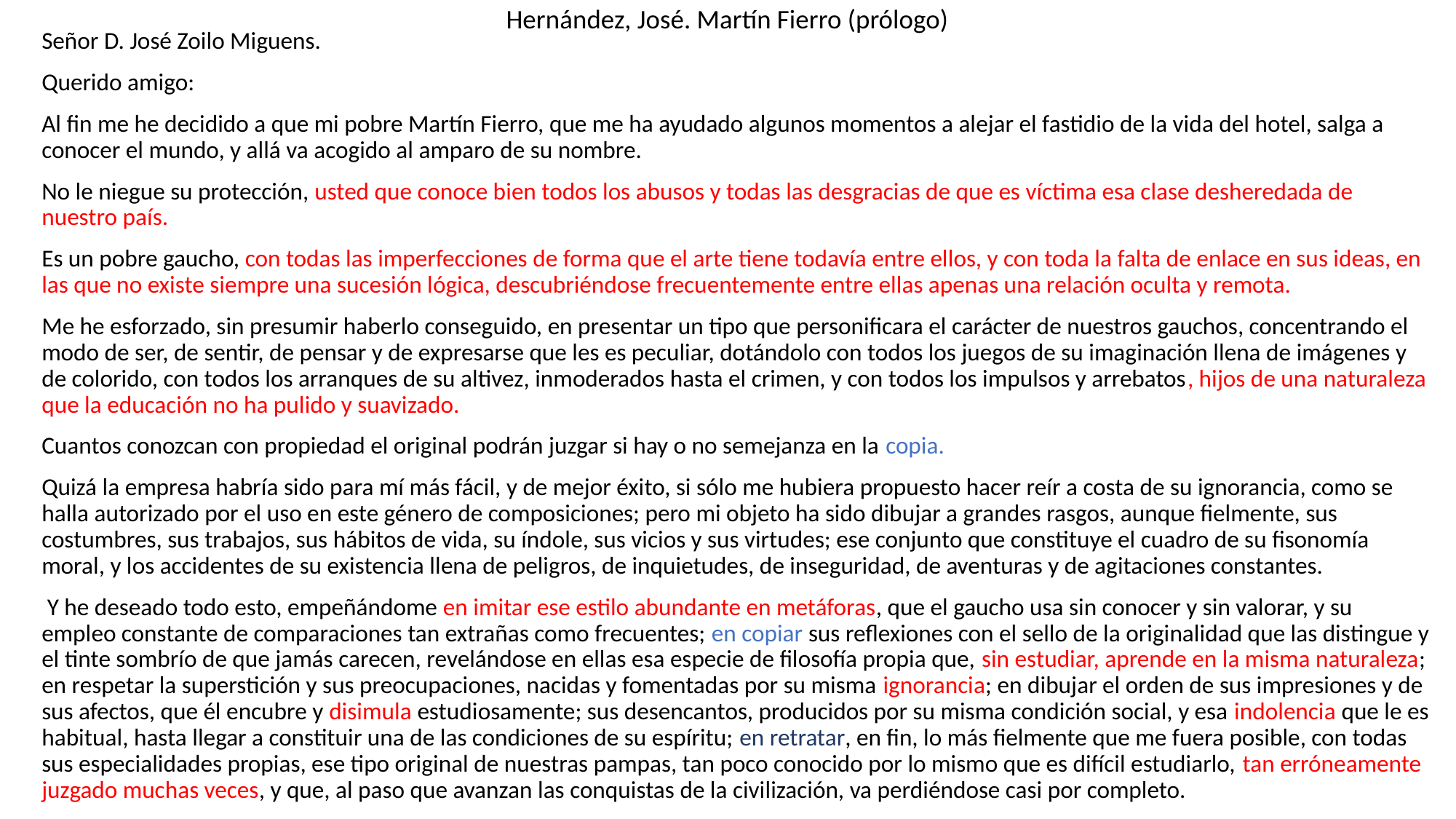

# Hernández, José. Martín Fierro (prólogo)
Señor D. José Zoilo Miguens.
Querido amigo:
Al fin me he decidido a que mi pobre Martín Fierro, que me ha ayudado algunos momentos a alejar el fastidio de la vida del hotel, salga a conocer el mundo, y allá va acogido al amparo de su nombre.
No le niegue su protección, usted que conoce bien todos los abusos y todas las desgracias de que es víctima esa clase desheredada de nuestro país.
Es un pobre gaucho, con todas las imperfecciones de forma que el arte tiene todavía entre ellos, y con toda la falta de enlace en sus ideas, en las que no existe siempre una sucesión lógica, descubriéndose frecuentemente entre ellas apenas una relación oculta y remota.
Me he esforzado, sin presumir haberlo conseguido, en presentar un tipo que personificara el carácter de nuestros gauchos, concentrando el modo de ser, de sentir, de pensar y de expresarse que les es peculiar, dotándolo con todos los juegos de su imaginación llena de imágenes y de colorido, con todos los arranques de su altivez, inmoderados hasta el crimen, y con todos los impulsos y arrebatos, hijos de una naturaleza que la educación no ha pulido y suavizado.
Cuantos conozcan con propiedad el original podrán juzgar si hay o no semejanza en la copia.
Quizá la empresa habría sido para mí más fácil, y de mejor éxito, si sólo me hubiera propuesto hacer reír a costa de su ignorancia, como se halla autorizado por el uso en este género de composiciones; pero mi objeto ha sido dibujar a grandes rasgos, aunque fielmente, sus costumbres, sus trabajos, sus hábitos de vida, su índole, sus vicios y sus virtudes; ese conjunto que constituye el cuadro de su fisonomía moral, y los accidentes de su existencia llena de peligros, de inquietudes, de inseguridad, de aventuras y de agitaciones constantes.
 Y he deseado todo esto, empeñándome en imitar ese estilo abundante en metáforas, que el gaucho usa sin conocer y sin valorar, y su empleo constante de comparaciones tan extrañas como frecuentes; en copiar sus reflexiones con el sello de la originalidad que las distingue y el tinte sombrío de que jamás carecen, revelándose en ellas esa especie de filosofía propia que, sin estudiar, aprende en la misma naturaleza; en respetar la superstición y sus preocupaciones, nacidas y fomentadas por su misma ignorancia; en dibujar el orden de sus impresiones y de sus afectos, que él encubre y disimula estudiosamente; sus desencantos, producidos por su misma condición social, y esa indolencia que le es habitual, hasta llegar a constituir una de las condiciones de su espíritu; en retratar, en fin, lo más fielmente que me fuera posible, con todas sus especialidades propias, ese tipo original de nuestras pampas, tan poco conocido por lo mismo que es difícil estudiarlo, tan erróneamente juzgado muchas veces, y que, al paso que avanzan las conquistas de la civilización, va perdiéndose casi por completo.